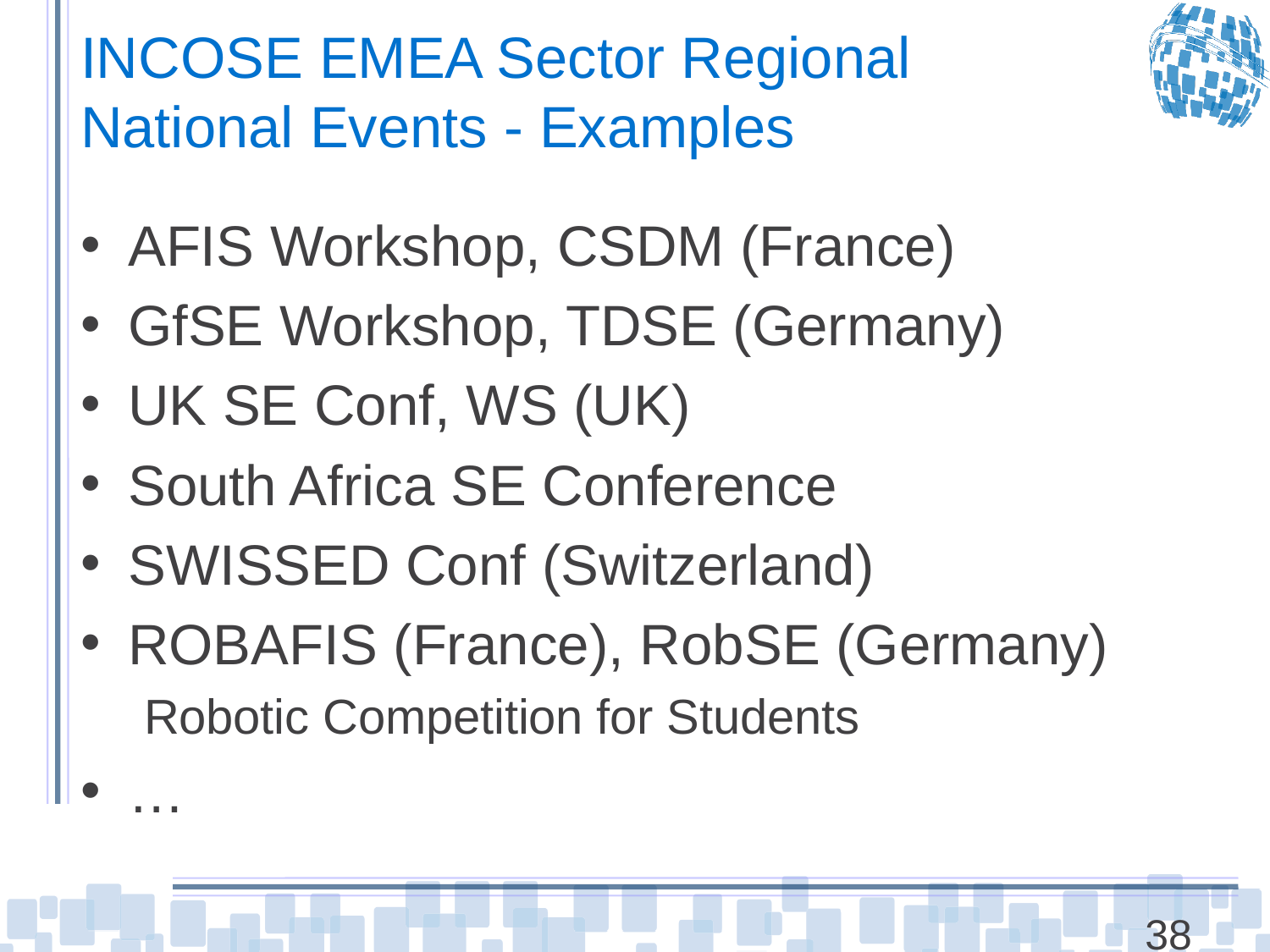

# INCOSE EMEA Sector Regional National Events - Examples
AFIS Workshop, CSDM (France)
GfSE Workshop, TDSE (Germany)
UK SE Conf, WS (UK)
South Africa SE Conference
SWISSED Conf (Switzerland)
ROBAFIS (France), RobSE (Germany)
Robotic Competition for Students
…